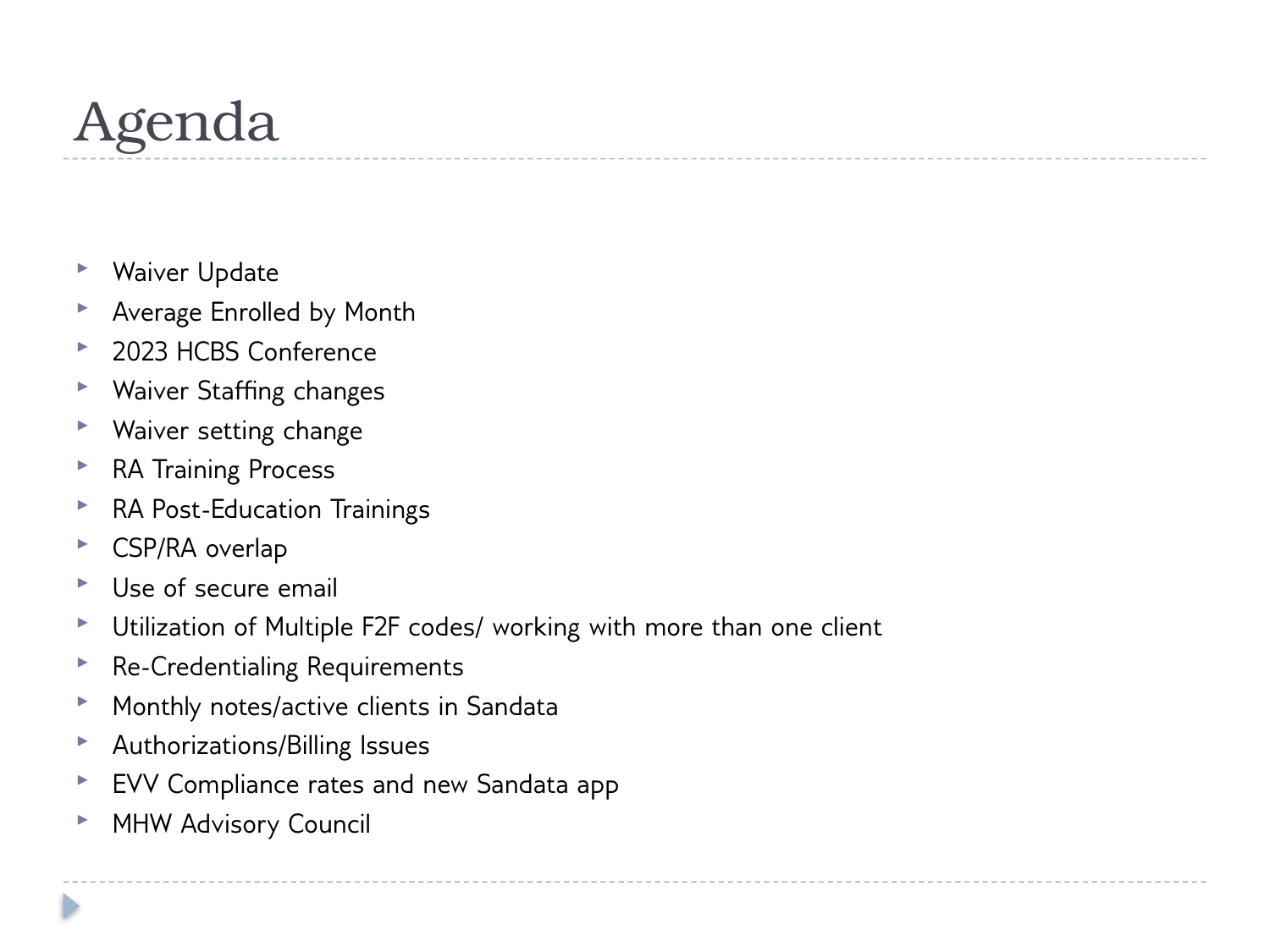

# Agenda

Waiver Update
Average Enrolled by Month
2023 HCBS Conference
Waiver Staffing changes
Waiver setting change
RA Training Process
RA Post-Education Trainings
CSP/RA overlap
Use of secure email
Utilization of Multiple F2F codes/ working with more than one client
Re-Credentialing Requirements
Monthly notes/active clients in Sandata
Authorizations/Billing Issues
EVV Compliance rates and new Sandata app
MHW Advisory Council